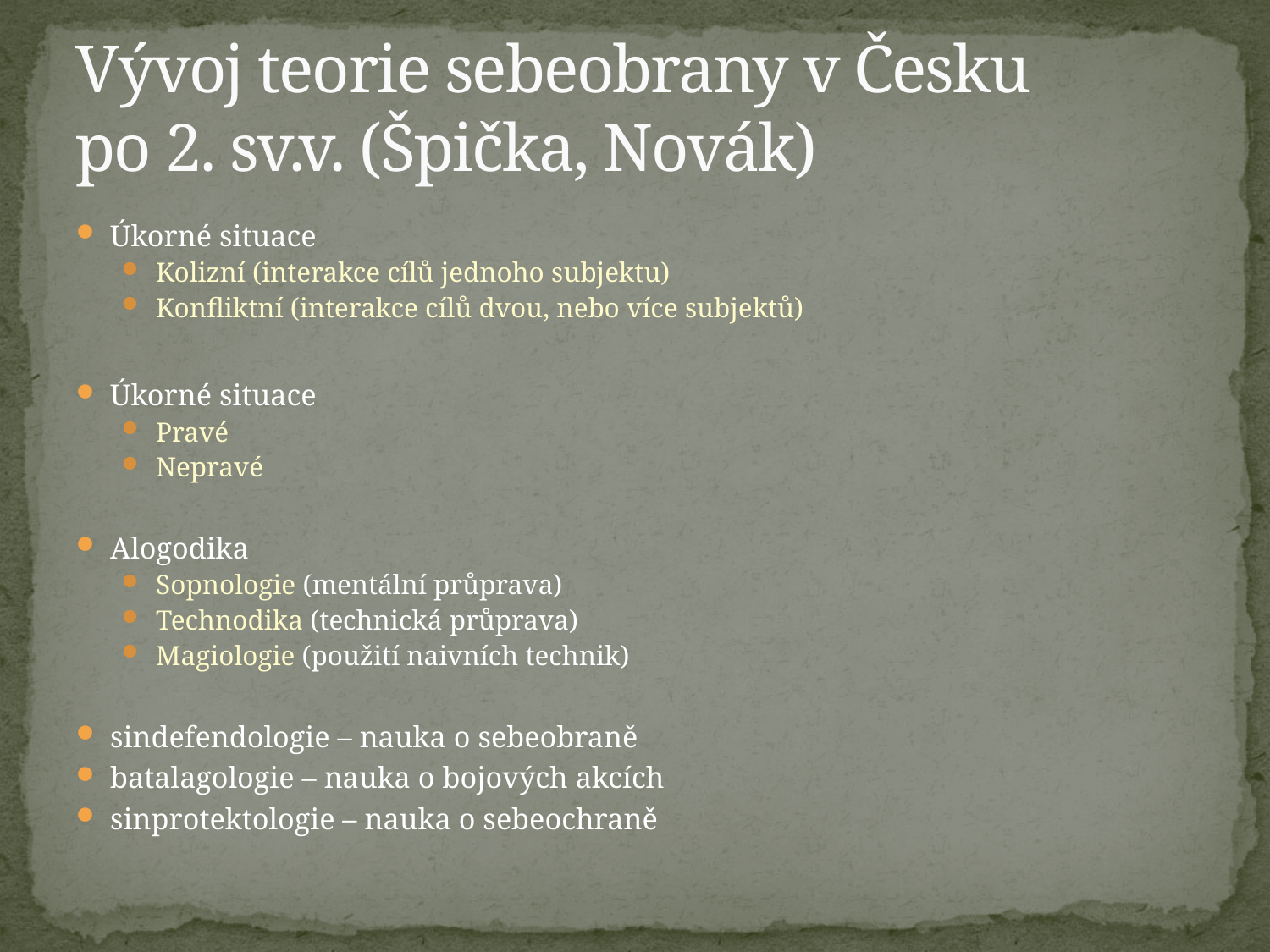

# Vývoj teorie sebeobrany v Česku po 2. sv.v. (Špička, Novák)
Úkorné situace
Kolizní (interakce cílů jednoho subjektu)
Konfliktní (interakce cílů dvou, nebo více subjektů)

Úkorné situace
Pravé
Nepravé

Alogodika
Sopnologie (mentální průprava)
Technodika (technická průprava)
Magiologie (použití naivních technik)

sindefendologie – nauka o sebeobraně
batalagologie – nauka o bojových akcích
sinprotektologie – nauka o sebeochraně